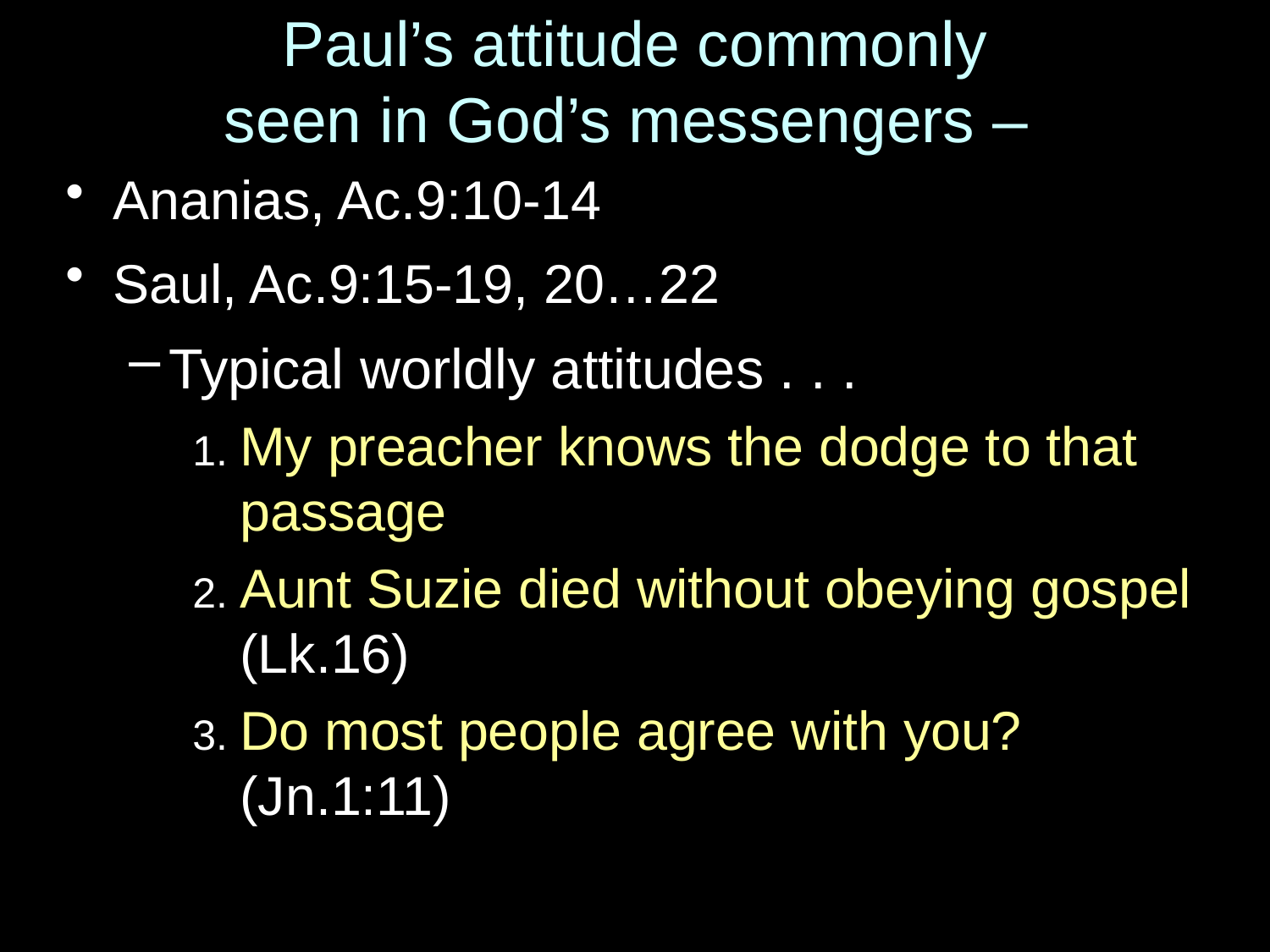

# Paul’s attitude commonly seen in God’s messengers –
Ananias, Ac.9:10-14
Saul, Ac.9:15-19, 20…22
Typical worldly attitudes . . .
1. My preacher knows the dodge to that passage
2. Aunt Suzie died without obeying gospel (Lk.16)
3. Do most people agree with you?   (Jn.1:11)